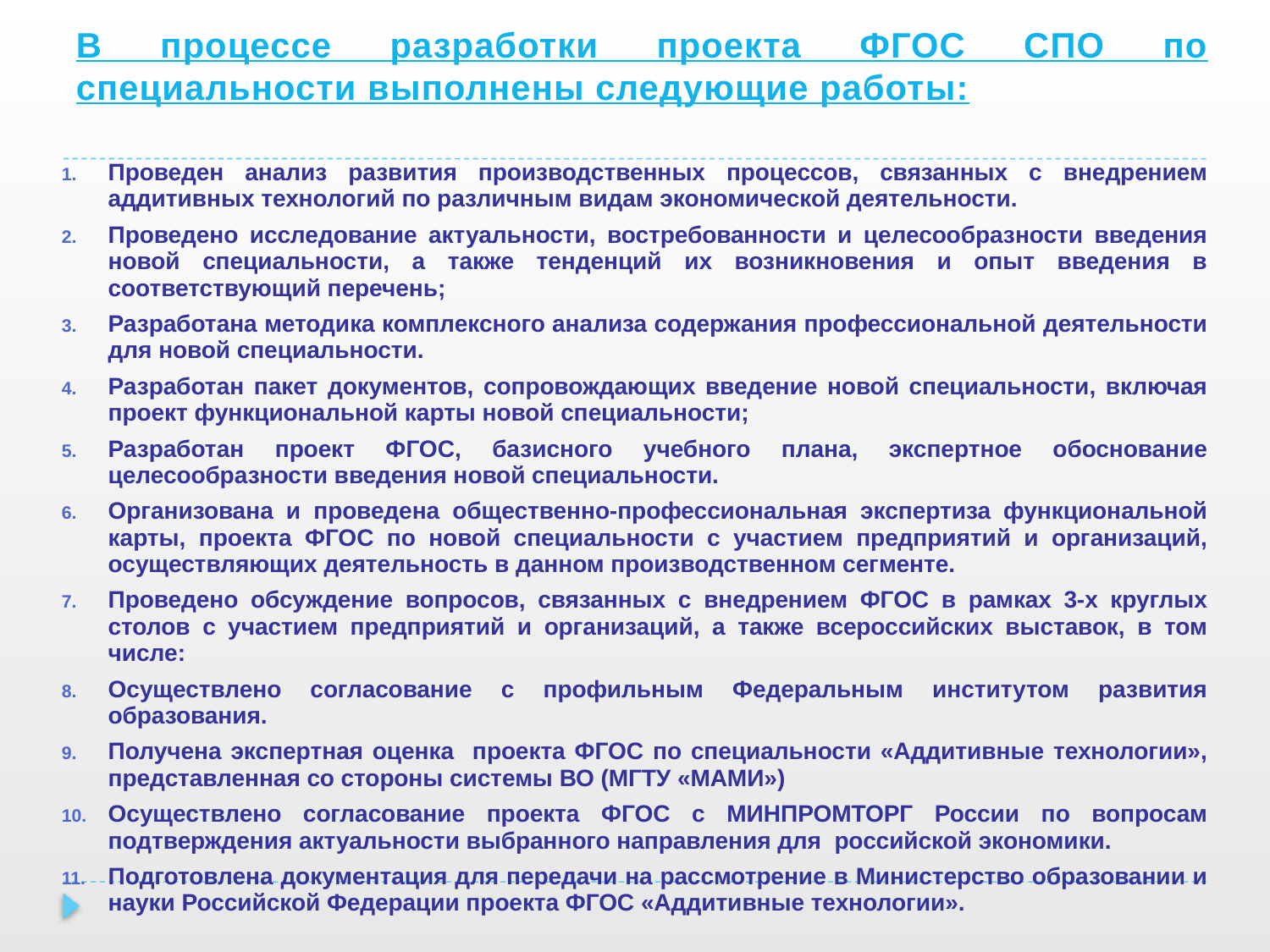

В процессе разработки проекта ФГОС СПО по специальности выполнены следующие работы:
Проведен анализ развития производственных процессов, связанных с внедрением аддитивных технологий по различным видам экономической деятельности.
Проведено исследование актуальности, востребованности и целесообразности введения новой специальности, а также тенденций их возникновения и опыт введения в соответствующий перечень;
Разработана методика комплексного анализа содержания профессиональной деятельности для новой специальности.
Разработан пакет документов, сопровождающих введение новой специальности, включая проект функциональной карты новой специальности;
Разработан проект ФГОС, базисного учебного плана, экспертное обоснование целесообразности введения новой специальности.
Организована и проведена общественно-профессиональная экспертиза функциональной карты, проекта ФГОС по новой специальности с участием предприятий и организаций, осуществляющих деятельность в данном производственном сегменте.
Проведено обсуждение вопросов, связанных с внедрением ФГОС в рамках 3-х круглых столов с участием предприятий и организаций, а также всероссийских выставок, в том числе:
Осуществлено согласование с профильным Федеральным институтом развития образования.
Получена экспертная оценка  проекта ФГОС по специальности «Аддитивные технологии», представленная со стороны системы ВО (МГТУ «МАМИ»)
Осуществлено согласование проекта ФГОС с МИНПРОМТОРГ России по вопросам подтверждения актуальности выбранного направления для  российской экономики.
Подготовлена документация для передачи на рассмотрение в Министерство образовании и науки Российской Федерации проекта ФГОС «Аддитивные технологии».